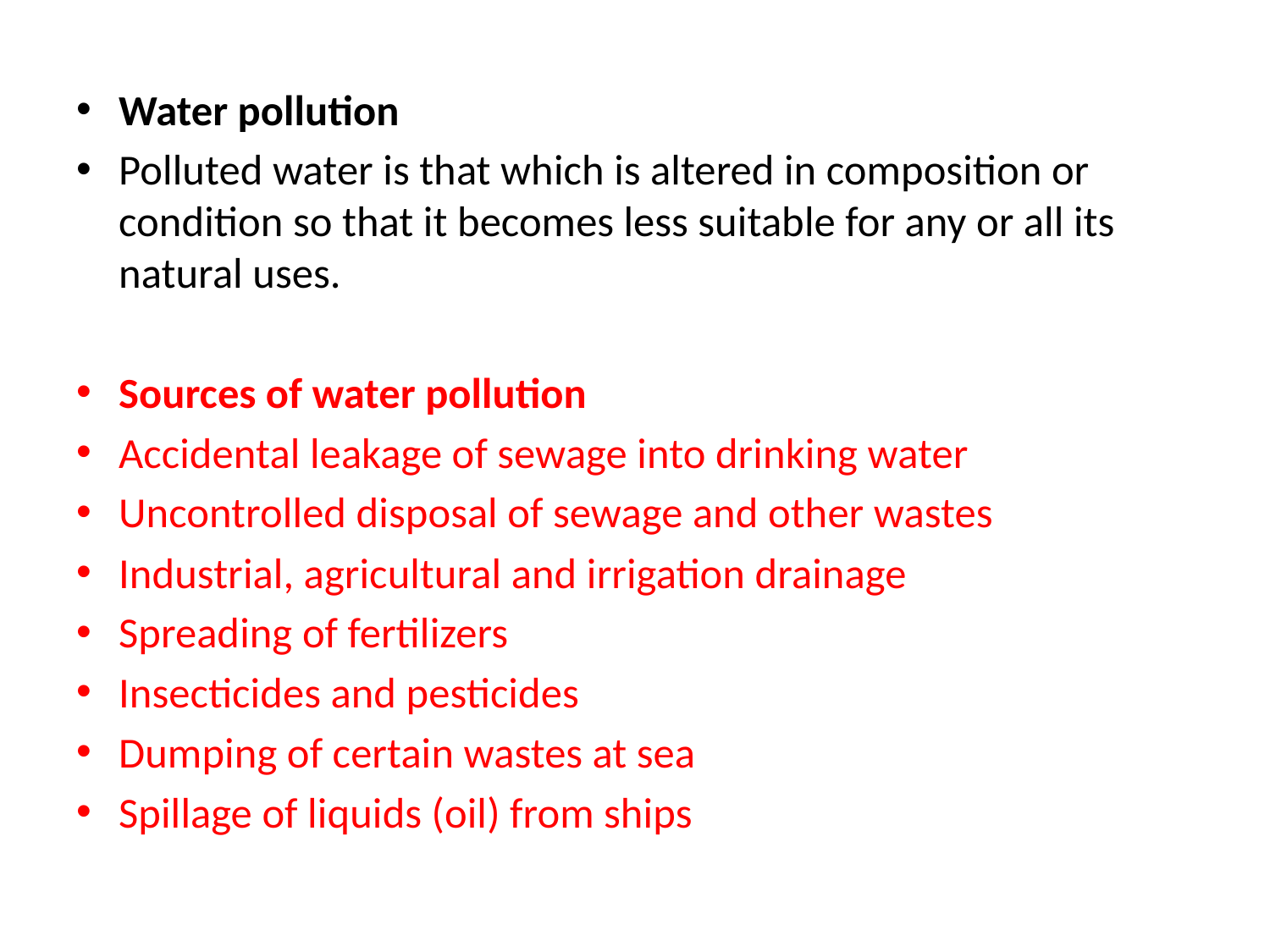

Water pollution
Polluted water is that which is altered in composition or condition so that it becomes less suitable for any or all its natural uses.

Sources of water pollution
Accidental leakage of sewage into drinking water
Uncontrolled disposal of sewage and other wastes
Industrial, agricultural and irrigation drainage
Spreading of fertilizers
Insecticides and pesticides
Dumping of certain wastes at sea
Spillage of liquids (oil) from ships